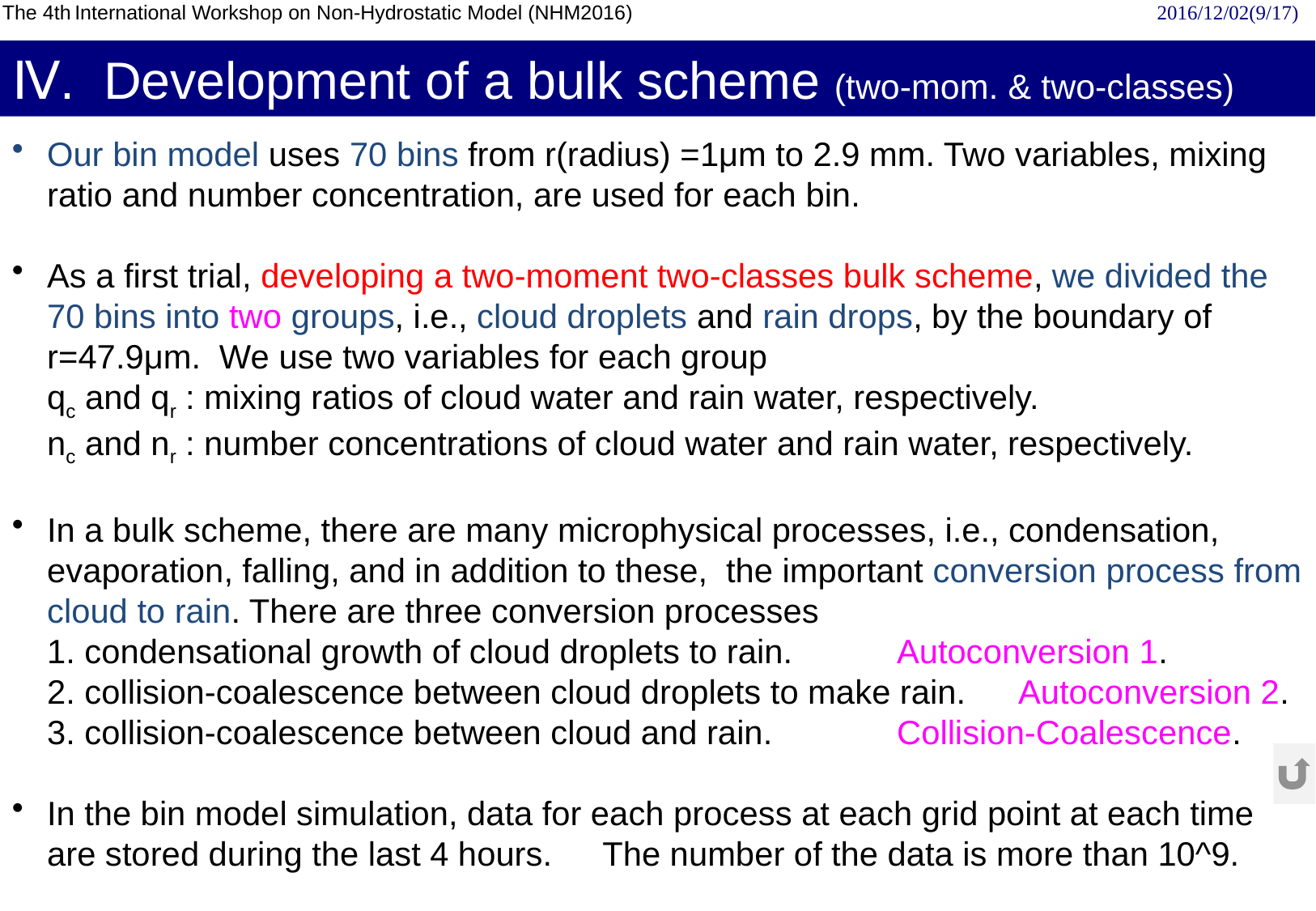

# Ⅳ.  Development of a bulk scheme (two-mom. & two-classes)
Our bin model uses 70 bins from r(radius) =1μm to 2.9 mm. Two variables, mixing ratio and number concentration, are used for each bin.

As a first trial, developing a two-moment two-classes bulk scheme, we divided the 70 bins into two groups, i.e., cloud droplets and rain drops, by the boundary of r=47.9μm.  We use two variables for each group
	qc and qr : mixing ratios of cloud water and rain water, respectively.
	nc and nr : number concentrations of cloud water and rain water, respectively.

In a bulk scheme, there are many microphysical processes, i.e., condensation, evaporation, falling, and in addition to these,  the important conversion process from cloud to rain. There are three conversion processes
	1. condensational growth of cloud droplets to rain.	Autoconversion 1.
	2. collision-coalescence between cloud droplets to make rain.	Autoconversion 2.
	3. collision-coalescence between cloud and rain. 	Collision-Coalescence.

In the bin model simulation, data for each process at each grid point at each time are stored during the last 4 hours.　The number of the data is more than 10^9.